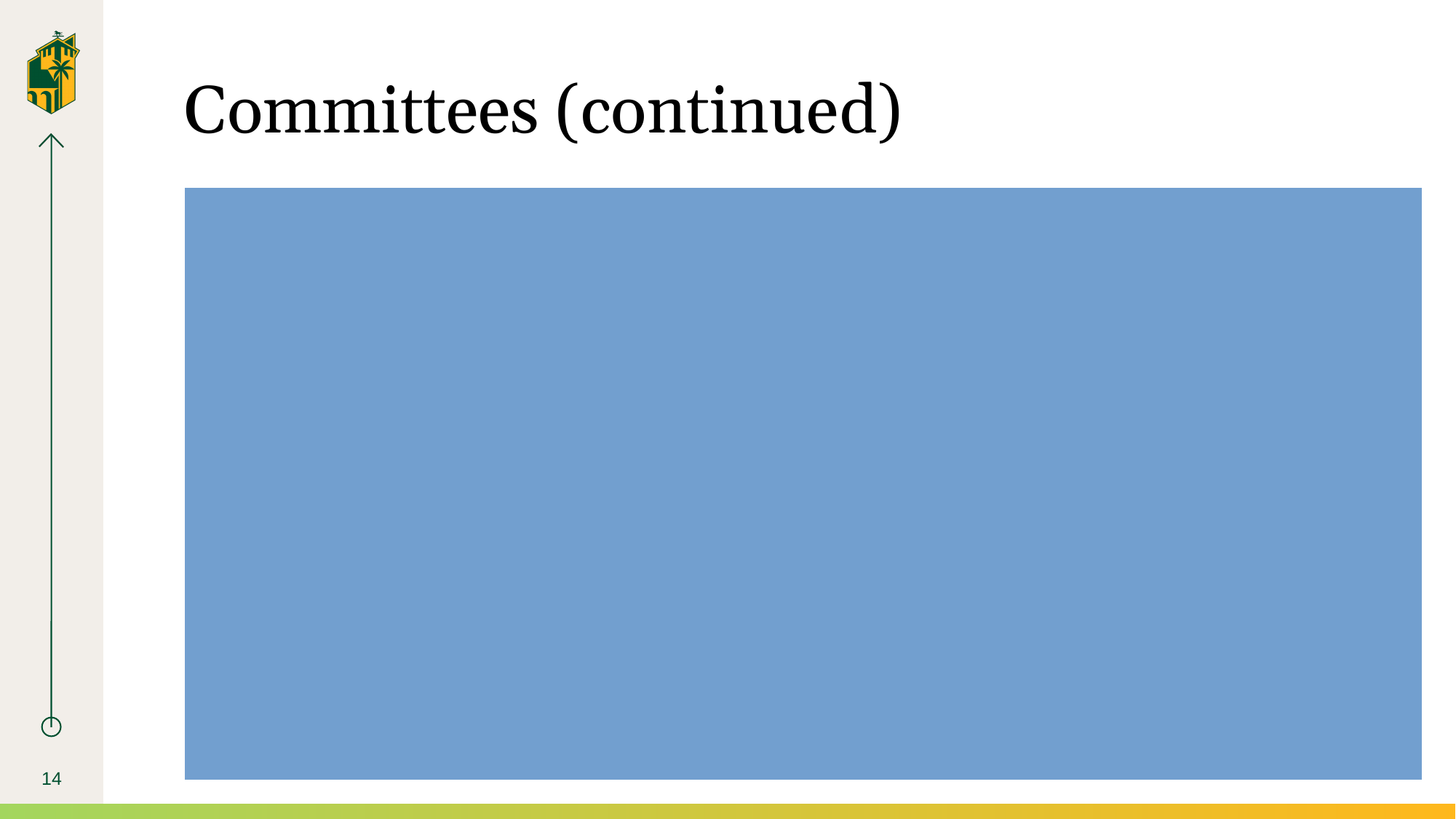

# Committees (continued)
Faculty Affairs Committee (Chair: Berit Givens)
The FAC standardizes procedures for RTP, hiring, and evaluation of faculty to ensure high-quality faculty members are retained and recruited. It also protects continuing faculty’s interests in summer appointments, and fosters good relationships between faculty, administration, and the public. Overall, the committee aims to uphold and enhance faculty standards and relationships.

General Education (Chair: Mario Guerrero)
The GE Committee oversees the implementation of all policies related to general education.
14